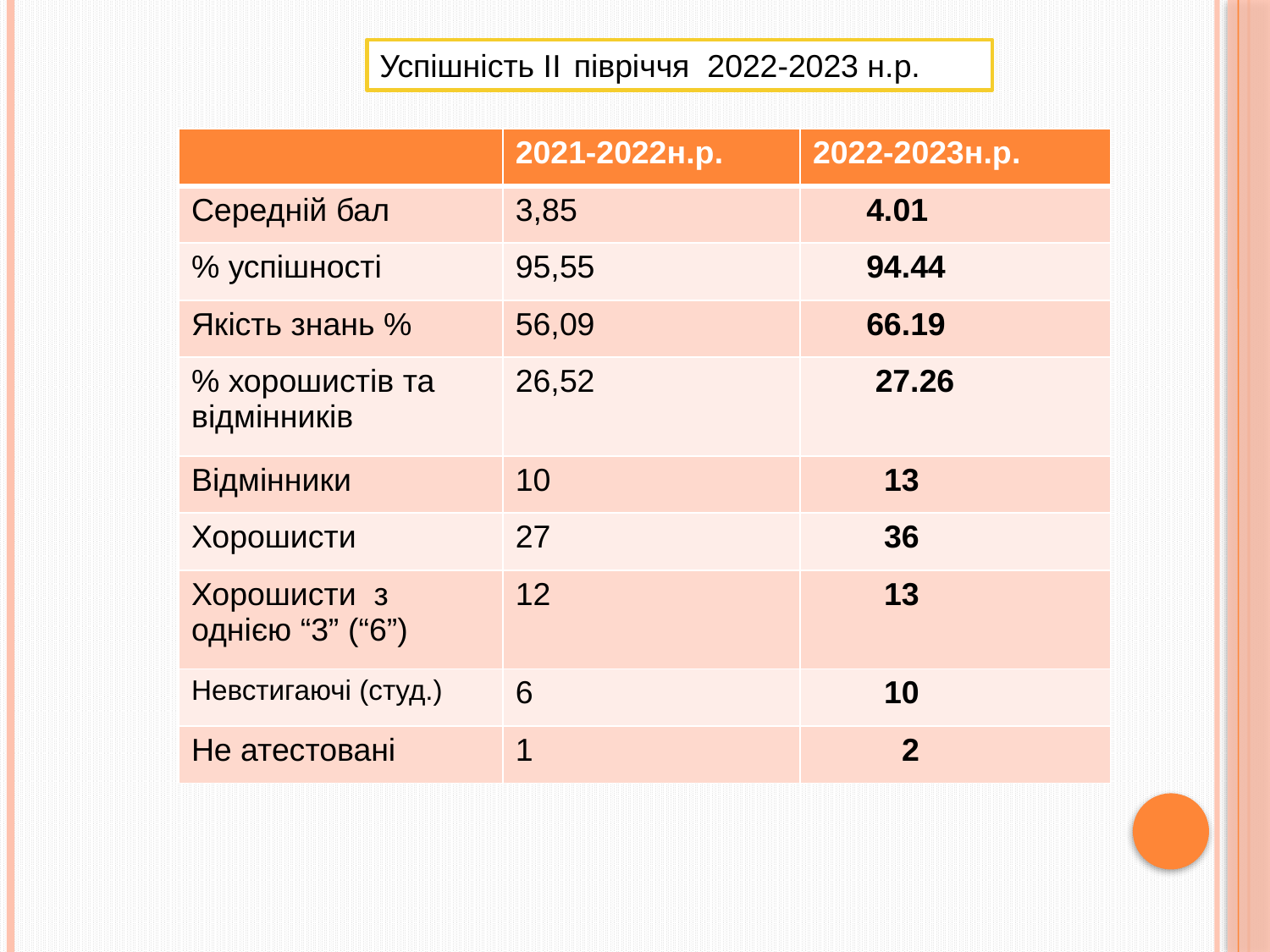

Успішність ІI півріччя  2022-2023 н.р.
|  | 2021-2022н.р. | 2022-2023н.р. |
| --- | --- | --- |
| Середній бал | 3,85 | 4.01 |
| % успішності | 95,55 | 94.44 |
| Якість знань % | 56,09 | 66.19 |
| % хорошистів та відмінників | 26,52 | 27.26 |
| Відмінники | 10 | 13 |
| Хорошисти | 27 | 36 |
| Хорошисти з однією “3” (“6”) | 12 | 13 |
| Невстигаючі (студ.) | 6 | 10 |
| Не атестовані | 1 | 2 |